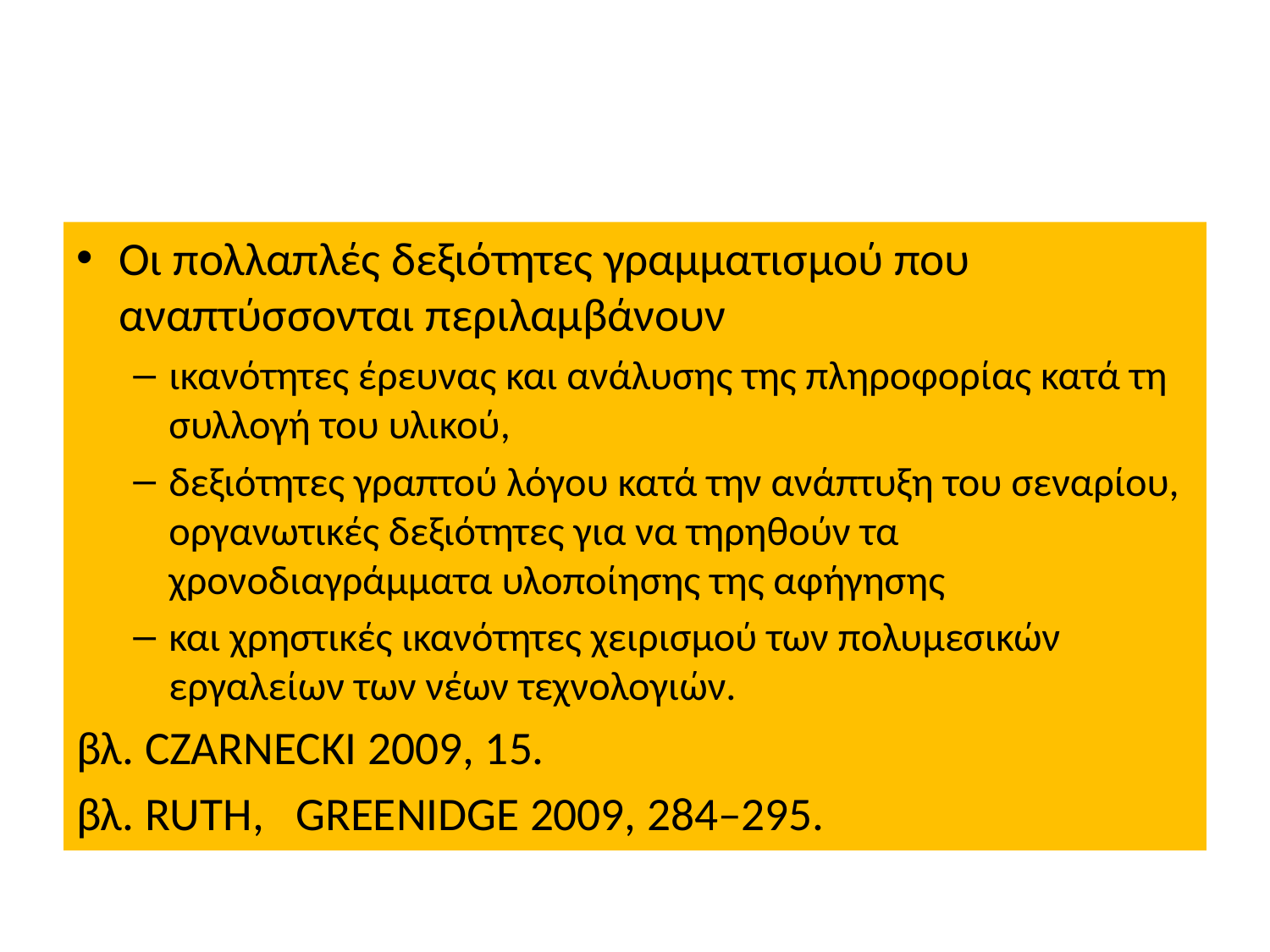

#
Οι πολλαπλές δεξιότητες γραμματισμού που αναπτύσσονται περιλαμβάνουν
ικανότητες έρευνας και ανάλυσης της πληροφορίας κατά τη συλλογή του υλικού,
δεξιότητες γραπτού λόγου κατά την ανάπτυξη του σεναρίου, οργανωτικές δεξιότητες για να τηρηθούν τα χρονοδιαγράμματα υλοποίησης της αφήγησης
και χρηστικές ικανότητες χειρισμού των πολυμεσικών εργαλείων των νέων τεχνολογιών.
βλ. Czarnecki 2009, 15.
βλ. Ruth,   Greenidge 2009, 284–295.